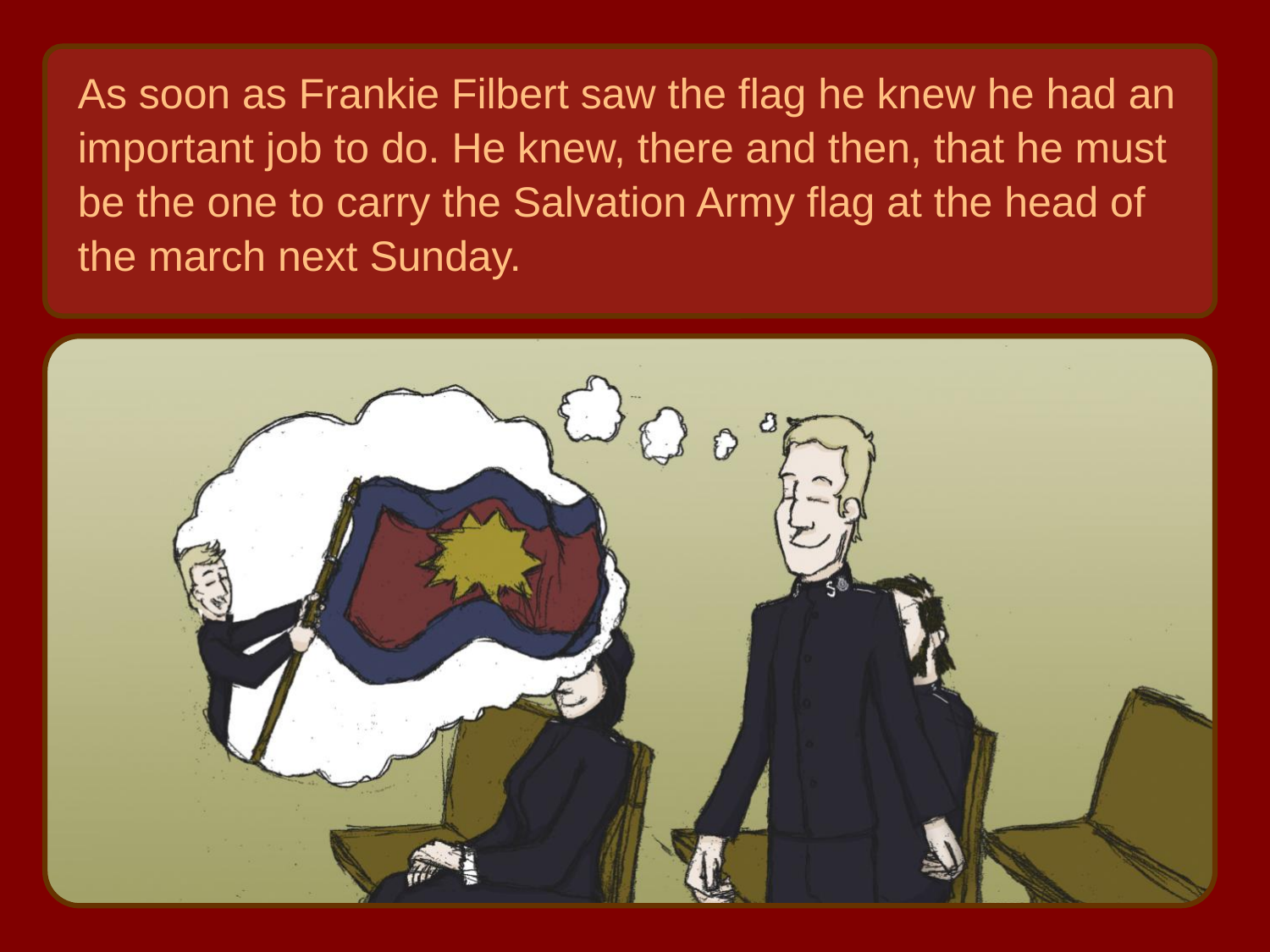

As soon as Frankie Filbert saw the flag he knew he had an
important job to do. He knew, there and then, that he must
be the one to carry the Salvation Army flag at the head of
the march next Sunday.